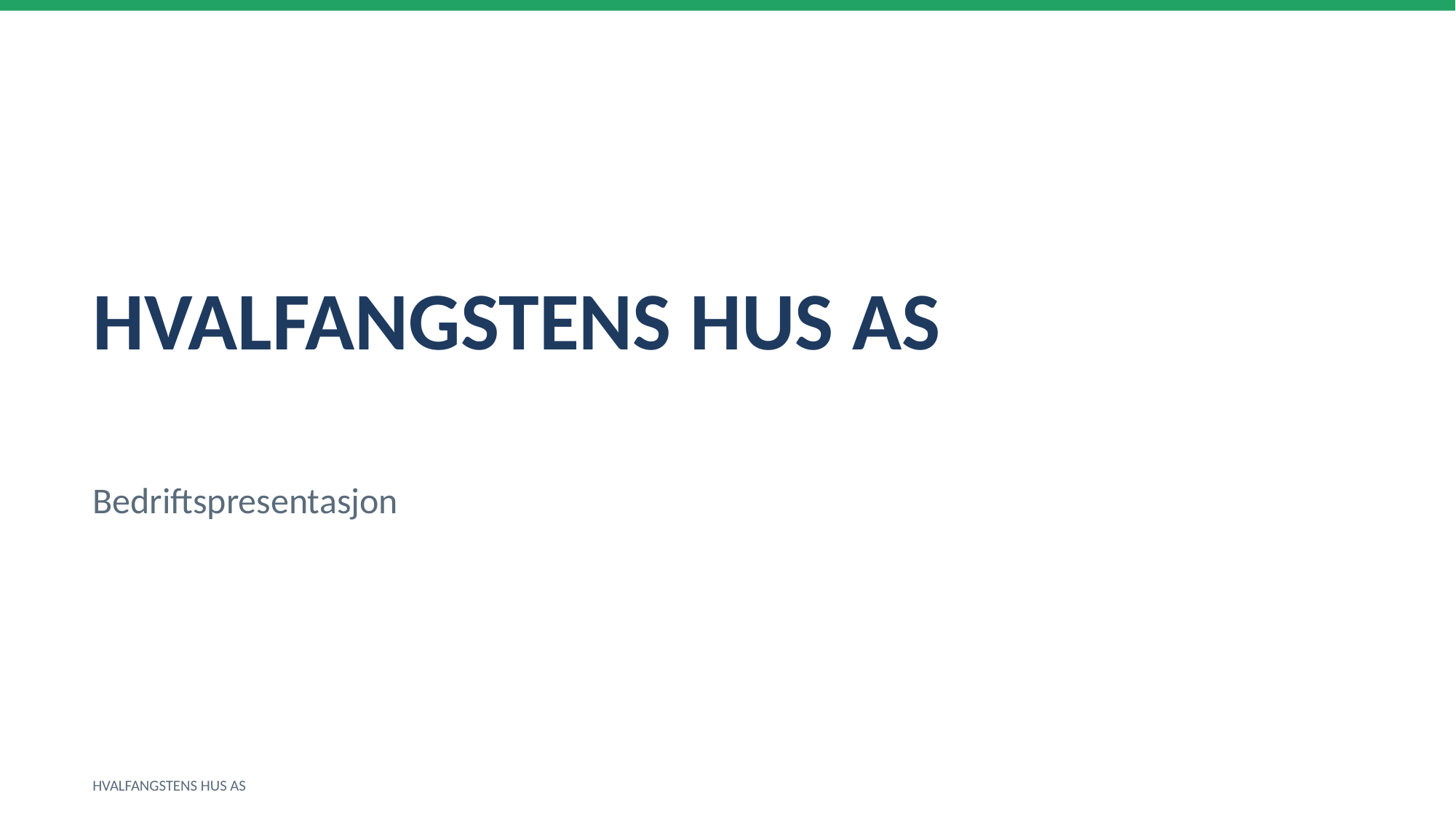

HVALFANGSTENS HUS AS
Bedriftspresentasjon
HVALFANGSTENS HUS AS